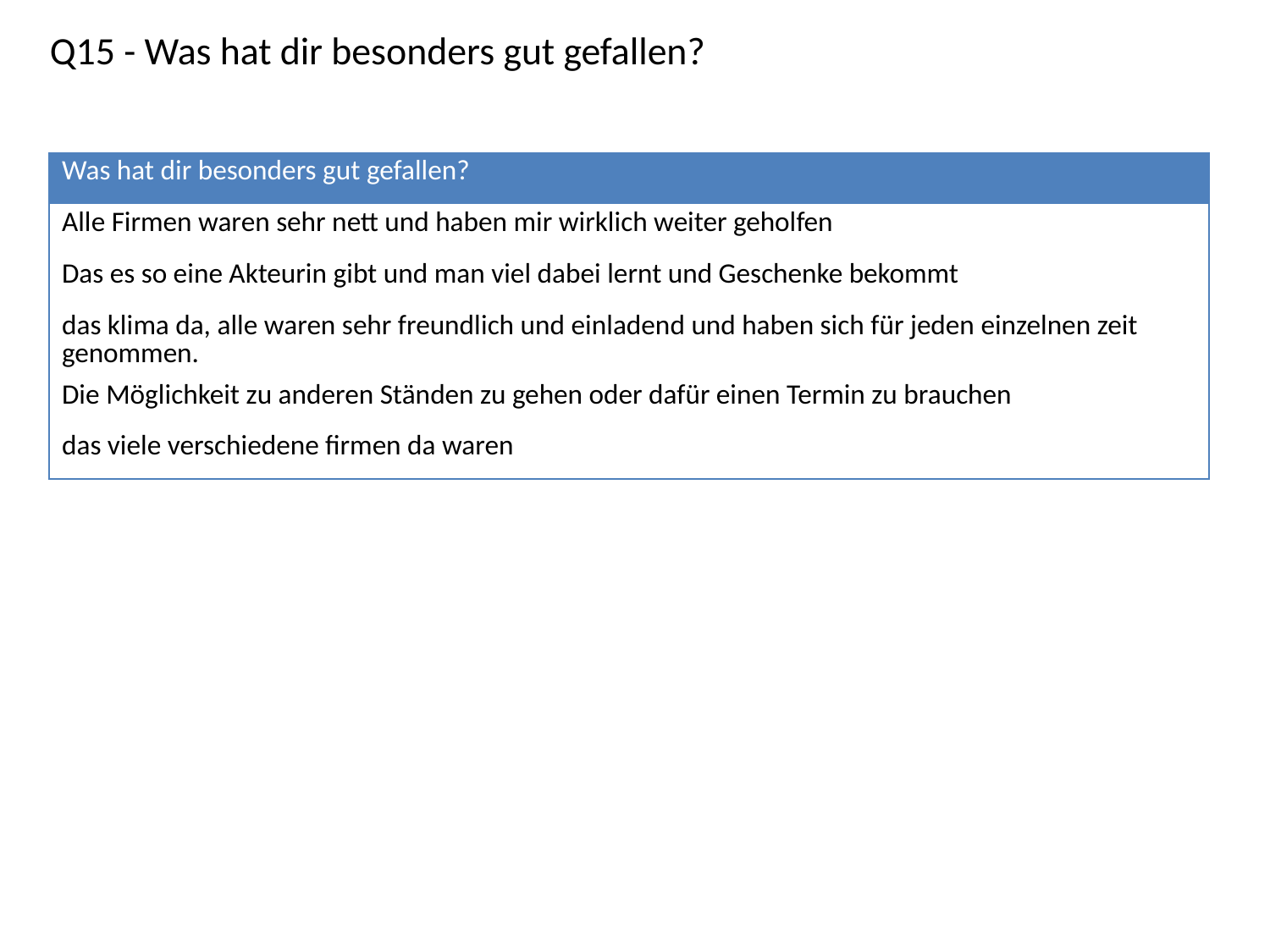

Q15 - Was hat dir besonders gut gefallen?
| Was hat dir besonders gut gefallen? |
| --- |
| Alle Firmen waren sehr nett und haben mir wirklich weiter geholfen |
| Das es so eine Akteurin gibt und man viel dabei lernt und Geschenke bekommt |
| das klima da, alle waren sehr freundlich und einladend und haben sich für jeden einzelnen zeit genommen. |
| Die Möglichkeit zu anderen Ständen zu gehen oder dafür einen Termin zu brauchen |
| das viele verschiedene firmen da waren |